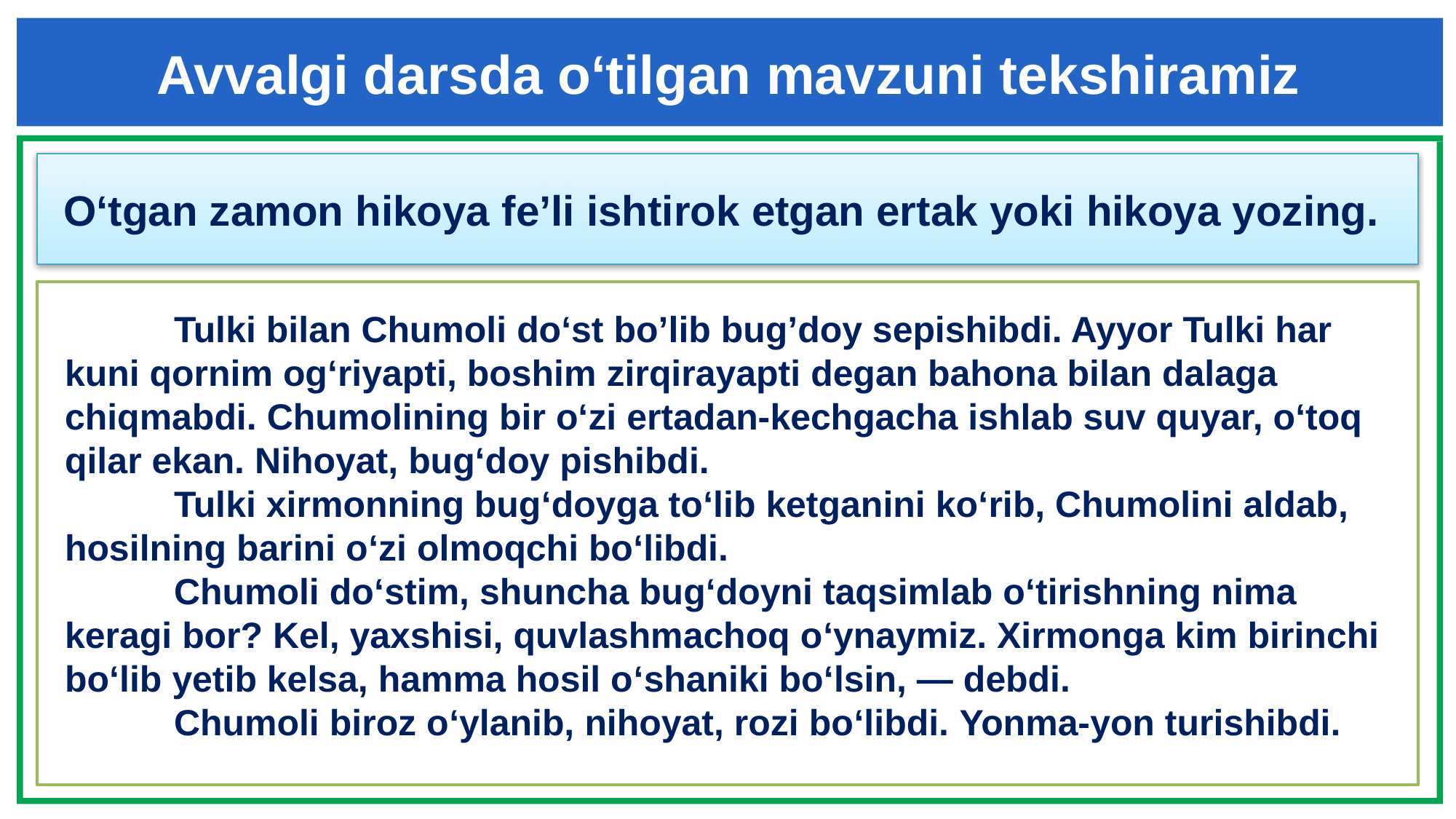

Avvalgi darsda o‘tilgan mavzuni tekshiramiz
O‘tgan zamon hikoya fe’li ishtirok etgan ertak yoki hikoya yozing.

	Tulki bilan Chumoli do‘st bo’lib bug’doy sepishibdi. Ayyor Tulki har kuni qornim og‘riyapti, boshim zirqirayapti degan bahona bilan dalaga chiqmabdi. Chumolining bir o‘zi ertadan-kechgacha ishlab suv quyar, o‘toq qilar ekan. Nihoyat, bug‘doy pishibdi.
	Tulki xirmonning bug‘doyga to‘lib ketganini ko‘rib, Chumolini aldab, hosilning barini o‘zi olmoqchi bo‘libdi.
	Chumoli do‘stim, shuncha bug‘doyni taqsimlab o‘tirishning nima keragi bor? Kel, yaxshisi, quvlashmachoq o‘ynaymiz. Xirmonga kim birinchi bo‘lib yetib kelsa, hamma hosil o‘shaniki bo‘lsin, — debdi.
	Chumoli biroz o‘ylanib, nihoyat, rozi bo‘libdi. Yonma-yon turishibdi.